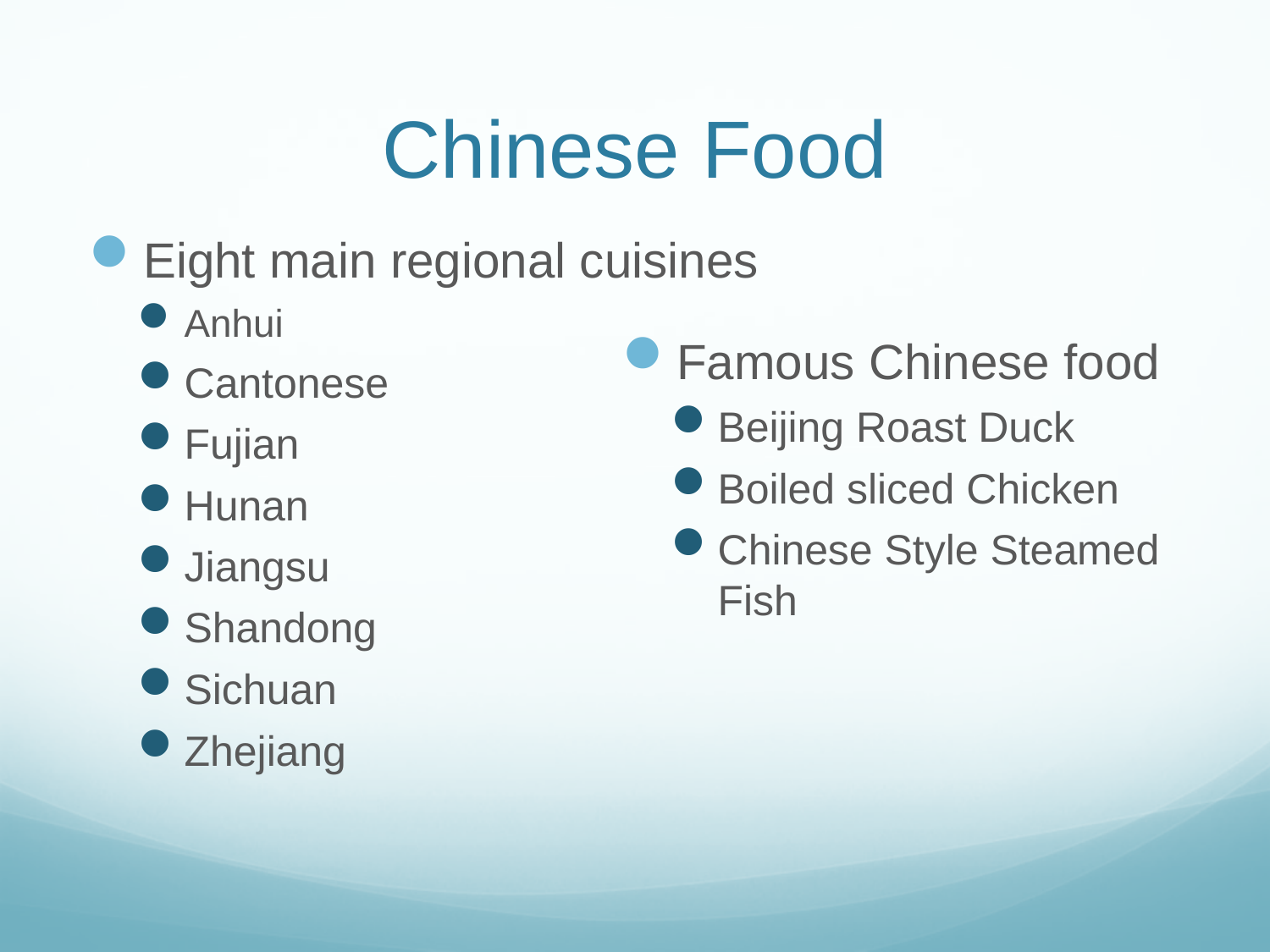

# Chinese Food
Eight main regional cuisines
Anhui
Cantonese
Fujian
Hunan
Jiangsu
Shandong
Sichuan
Zhejiang

Famous Chinese food
Beijing Roast Duck
Boiled sliced Chicken
Chinese Style Steamed Fish